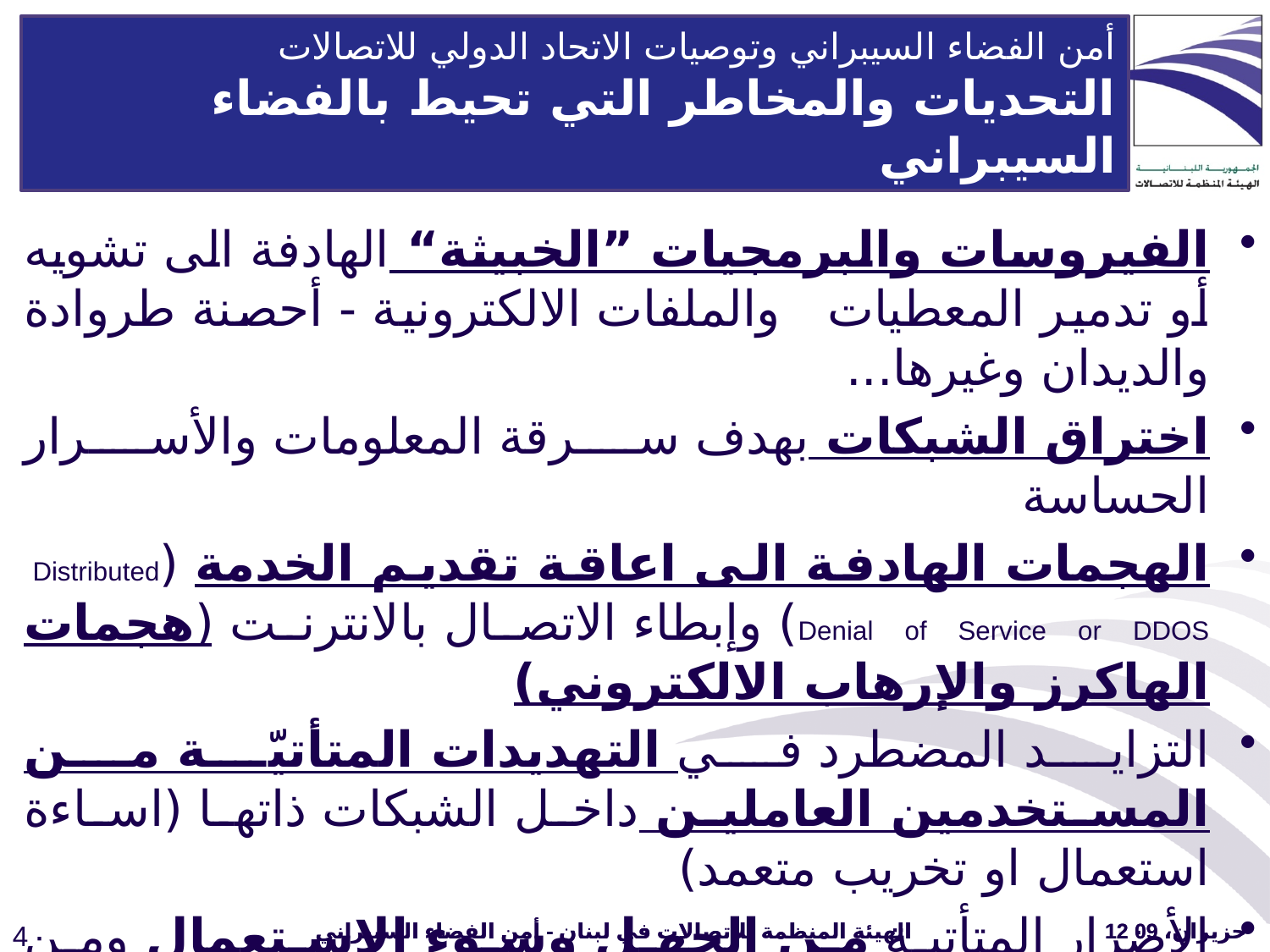

أمن الفضاء السيبراني وتوصيات الاتحاد الدولي للاتصالات
التحديات والمخاطر التي تحيط بالفضاء السيبراني
الفيروسات والبرمجيات ”الخبيثة“ الهادفة الى تشويه أو تدمير المعطيات   والملفات الالكترونية - أحصنة طروادة والديدان وغيرها...
اختراق الشبكات بهدف سرقة المعلومات والأسرار الحساسة
الهجمات الهادفة الى اعاقة تقديم الخدمة (Distributed Denial of Service or DDOS) وإبطاء الاتصال بالانترنت (هجمات الهاكرز والإرهاب الالكتروني)
التزايد المضطرد في التهديدات المتأتيّة من المستخدمين العاملين داخل الشبكات ذاتها (اساءة استعمال او تخريب متعمد)
الأضرار المتأتية من الجهل وسوء الاستعمال ومن بعض المستخدمين ”المرخص لهم“ الذين يستغلون مراكزهم للقيام بأعمال غير مرخص لهم بها